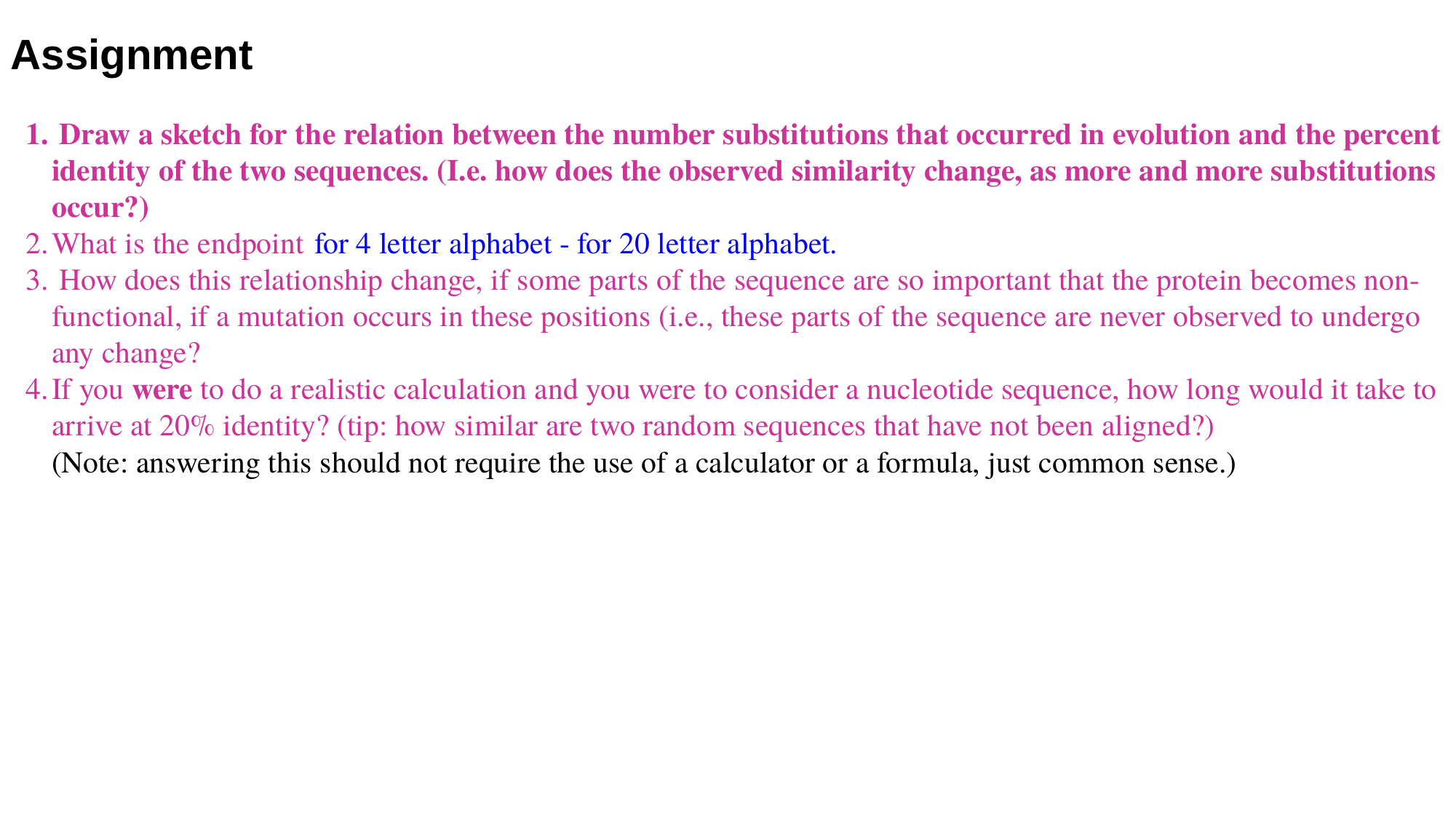

Assignment

 Draw a sketch for the relation between the number substitutions that occurred in evolution and the percent identity of the two sequences. (I.e. how does the observed similarity change, as more and more substitutions occur?)
What is the endpoint for 4 letter alphabet - for 20 letter alphabet.
 How does this relationship change, if some parts of the sequence are so important that the protein becomes non-functional, if a mutation occurs in these positions (i.e., these parts of the sequence are never observed to undergo any change?
If you were to do a realistic calculation and you were to consider a nucleotide sequence, how long would it take to arrive at 20% identity? (tip: how similar are two random sequences that have not been aligned?)
(Note: answering this should not require the use of a calculator or a formula, just common sense.)